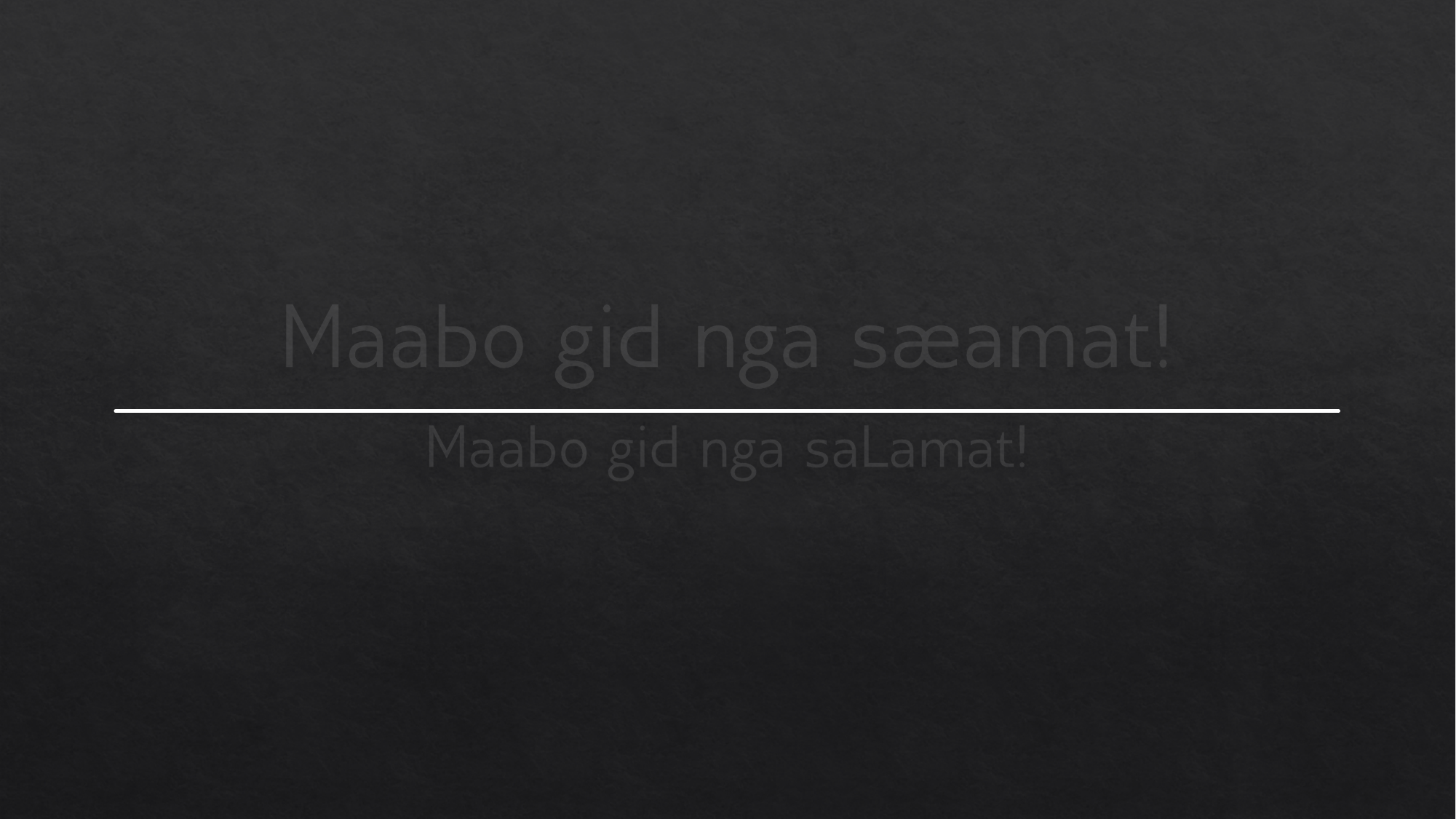

Maabo gid nga saeamat!
Maabo gid nga saLamat!